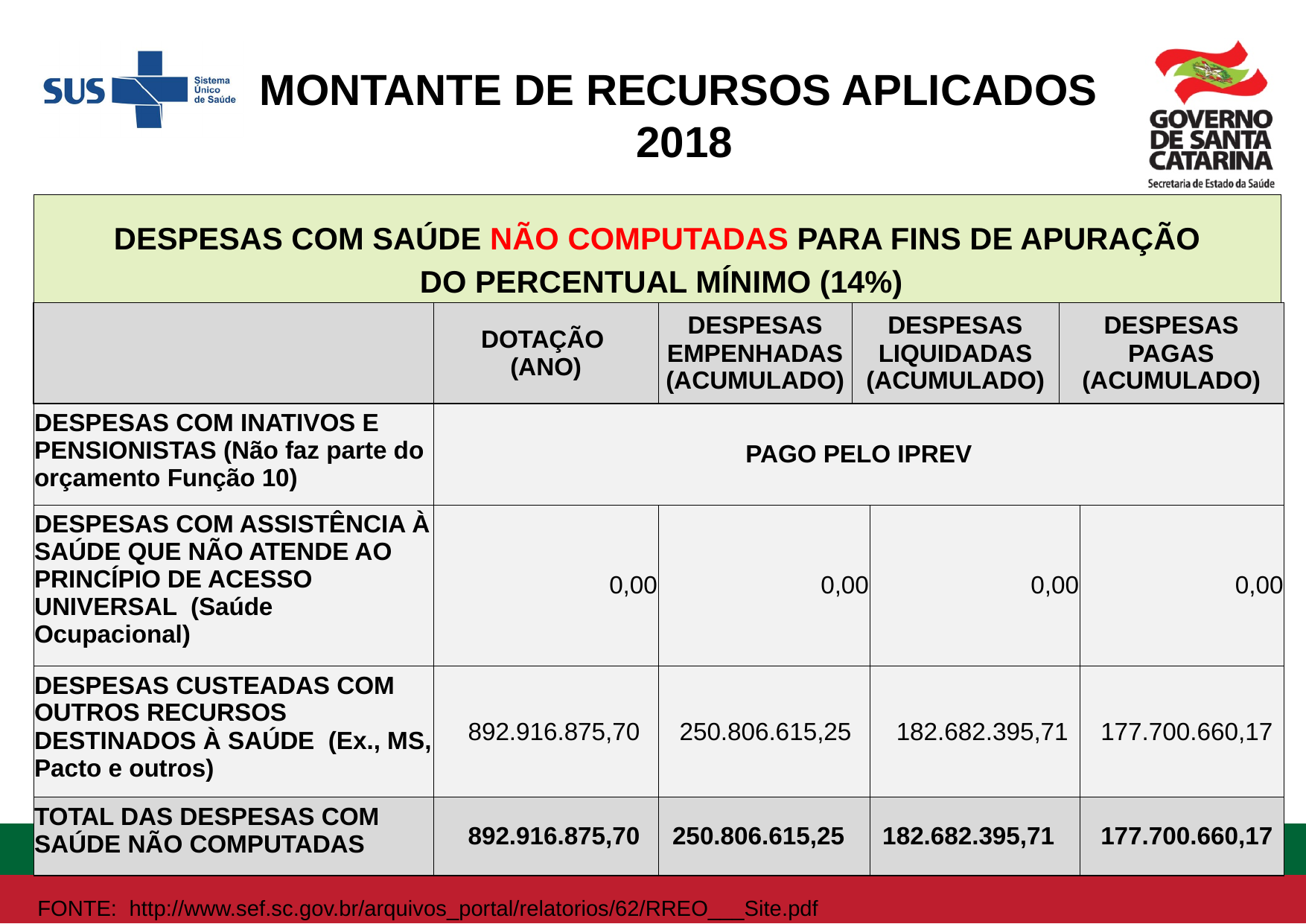

MONTANTE DE RECURSOS APLICADOS
2018
| DESPESAS COM SAÚDE NÃO COMPUTADAS PARA FINS DE APURAÇÃO  DO PERCENTUAL MÍNIMO (14%) |
| --- |
|  | DOTAÇÃO (ANO) | DESPESAS EMPENHADAS (ACUMULADO) | DESPESAS LIQUIDADAS (ACUMULADO) |  | DESPESAS PAGAS (ACUMULADO) |  |
| --- | --- | --- | --- | --- | --- | --- |
| DESPESAS COM INATIVOS E PENSIONISTAS (Não faz parte do orçamento Função 10) | PAGO PELO IPREV |  |  |  |  |  |
| DESPESAS COM ASSISTÊNCIA À SAÚDE QUE NÃO ATENDE AO PRINCÍPIO DE ACESSO UNIVERSAL (Saúde Ocupacional) | 0,00 | 0,00 |  | 0,00 |  | 0,00 |
| DESPESAS CUSTEADAS COM OUTROS RECURSOS DESTINADOS À SAÚDE (Ex., MS, Pacto e outros) | 892.916.875,70 | 250.806.615,25 |  | 182.682.395,71 |  | 177.700.660,17 |
| TOTAL DAS DESPESAS COM SAÚDE NÃO COMPUTADAS | 892.916.875,70 | 250.806.615,25 |  | 182.682.395,71 |  | 177.700.660,17 |
FONTE:  http://www.sef.sc.gov.br/arquivos_portal/relatorios/62/RREO___Site.pdf